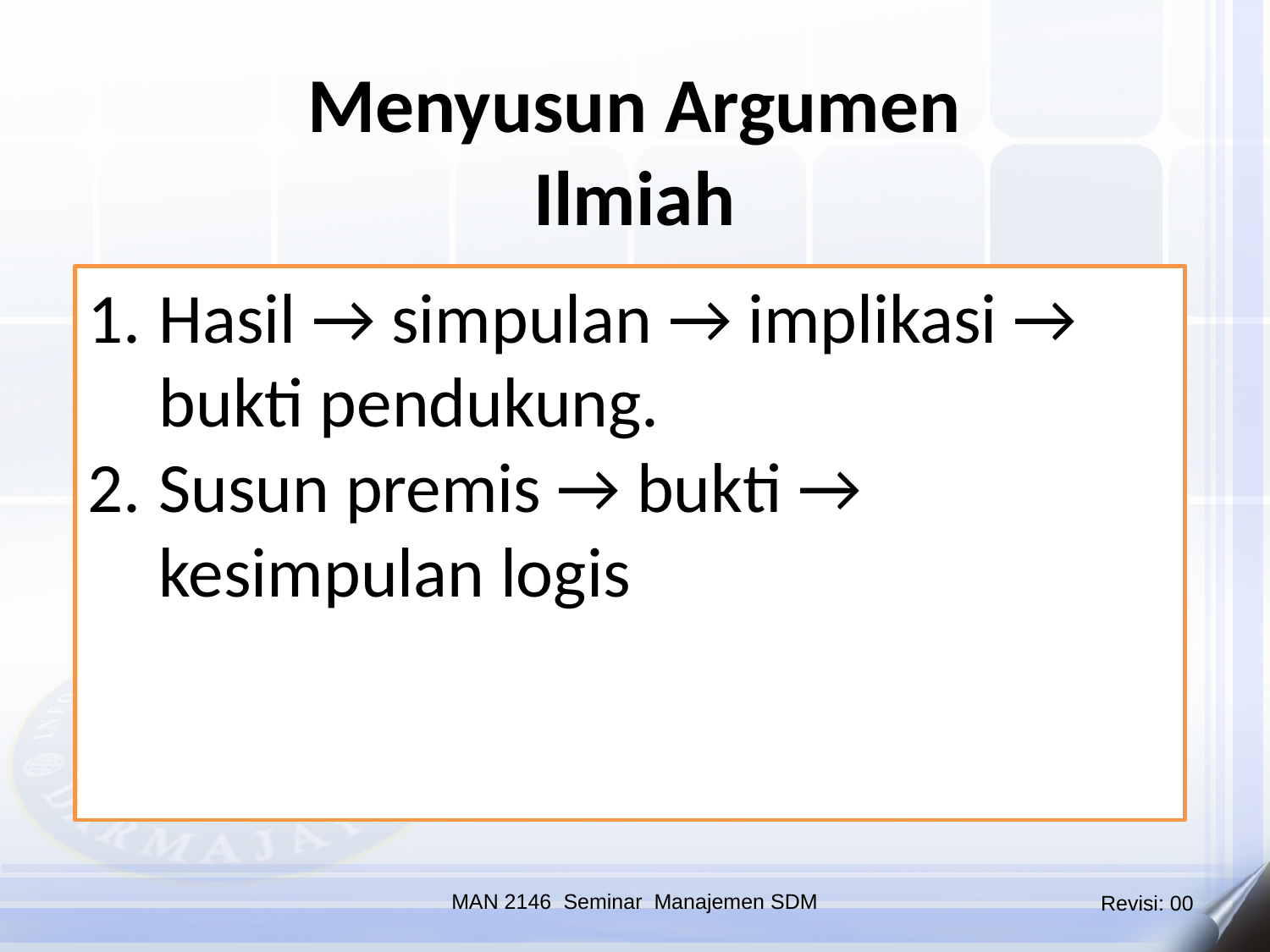

Menyusun Argumen Ilmiah
Hasil → simpulan → implikasi → bukti pendukung.
Susun premis → bukti → kesimpulan logis

MAN 2146  Seminar  Manajemen SDM